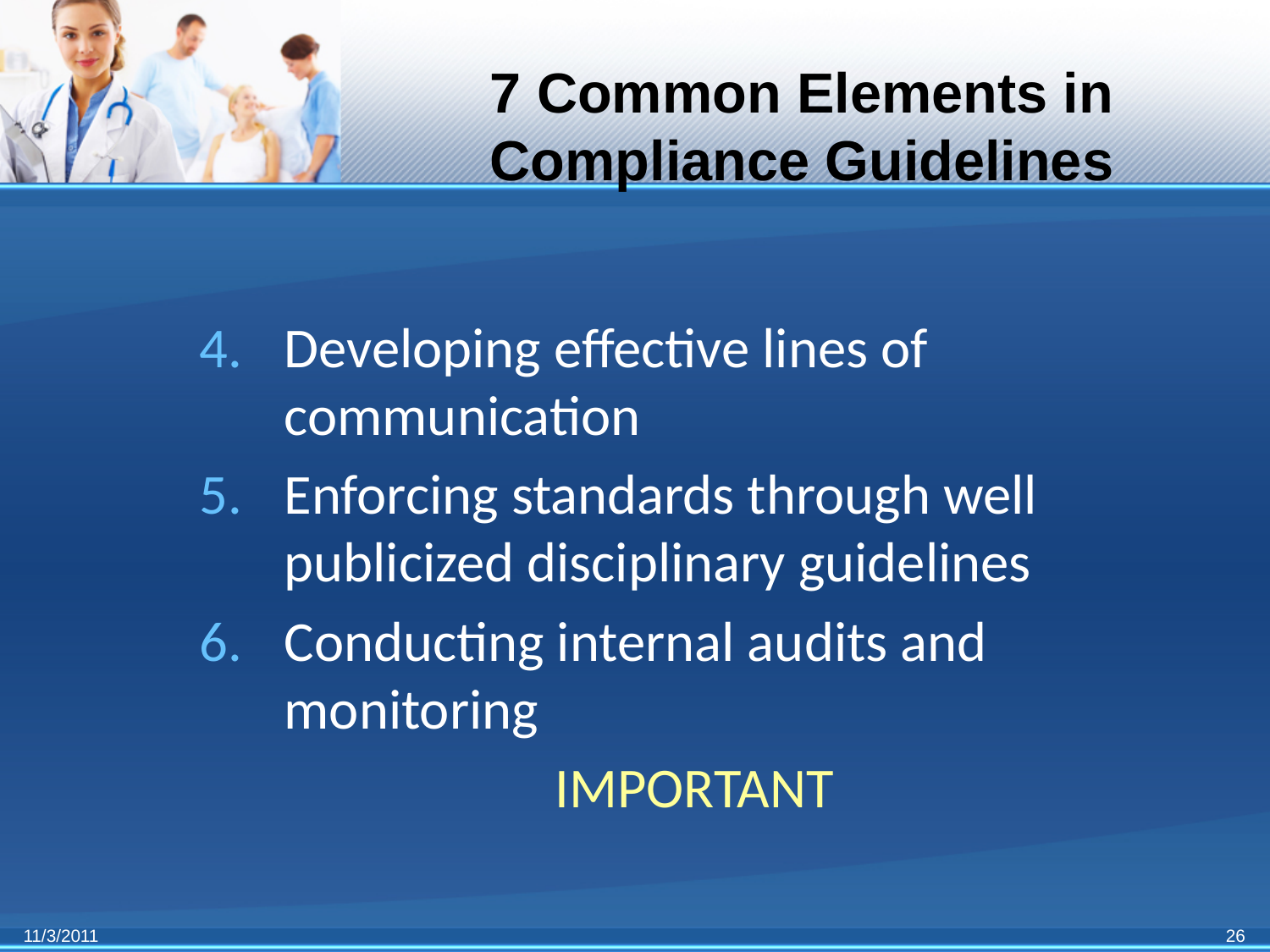

# 7 Common Elements in Compliance Guidelines
Developing effective lines of communication
Enforcing standards through well publicized disciplinary guidelines
Conducting internal audits and monitoring
                            IMPORTANT
11/3/2011
26